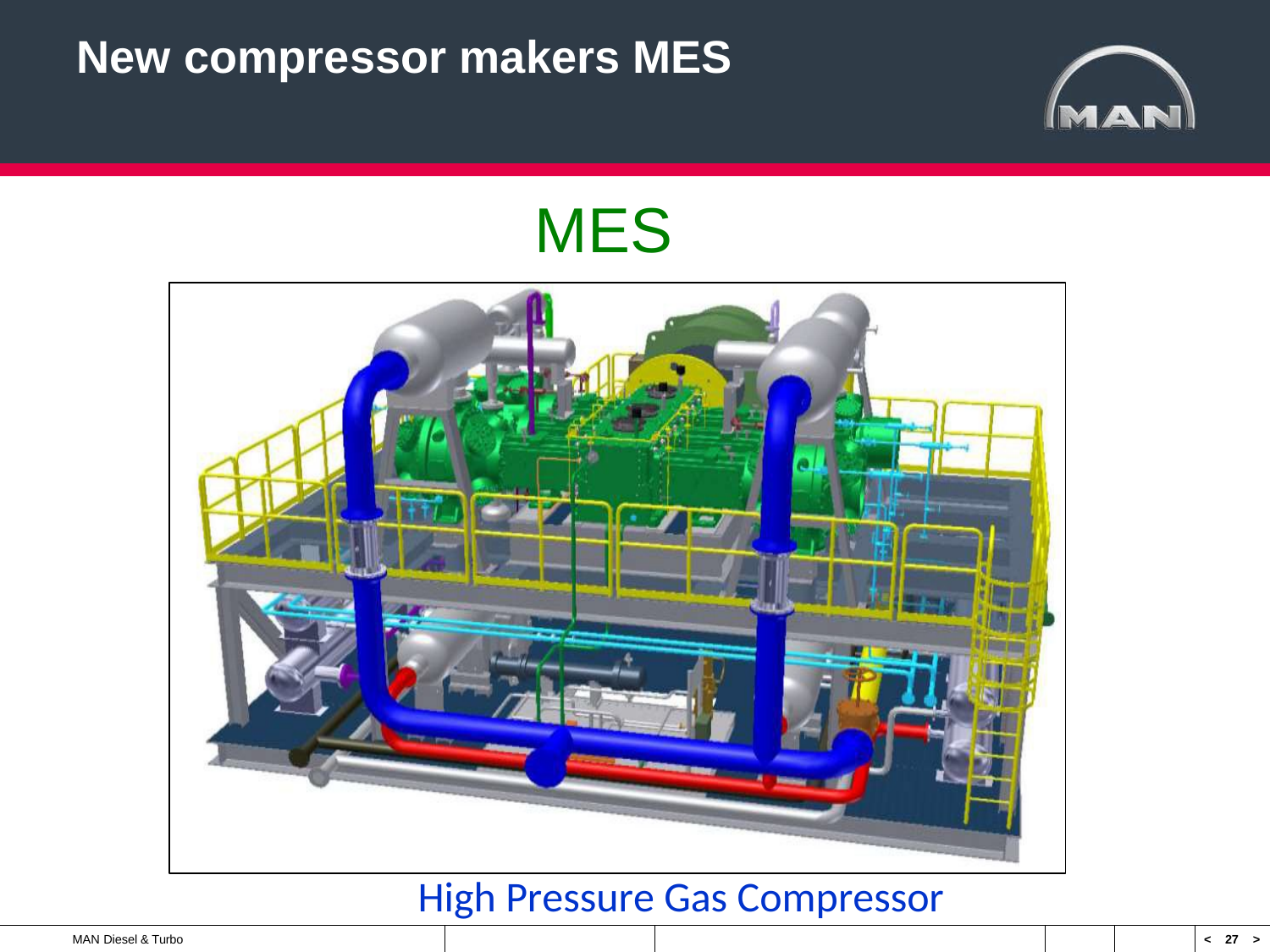

# New compressor makers MES
MES

High Pressure Gas Compressor
MAN Diesel & Turbo
<    27    >